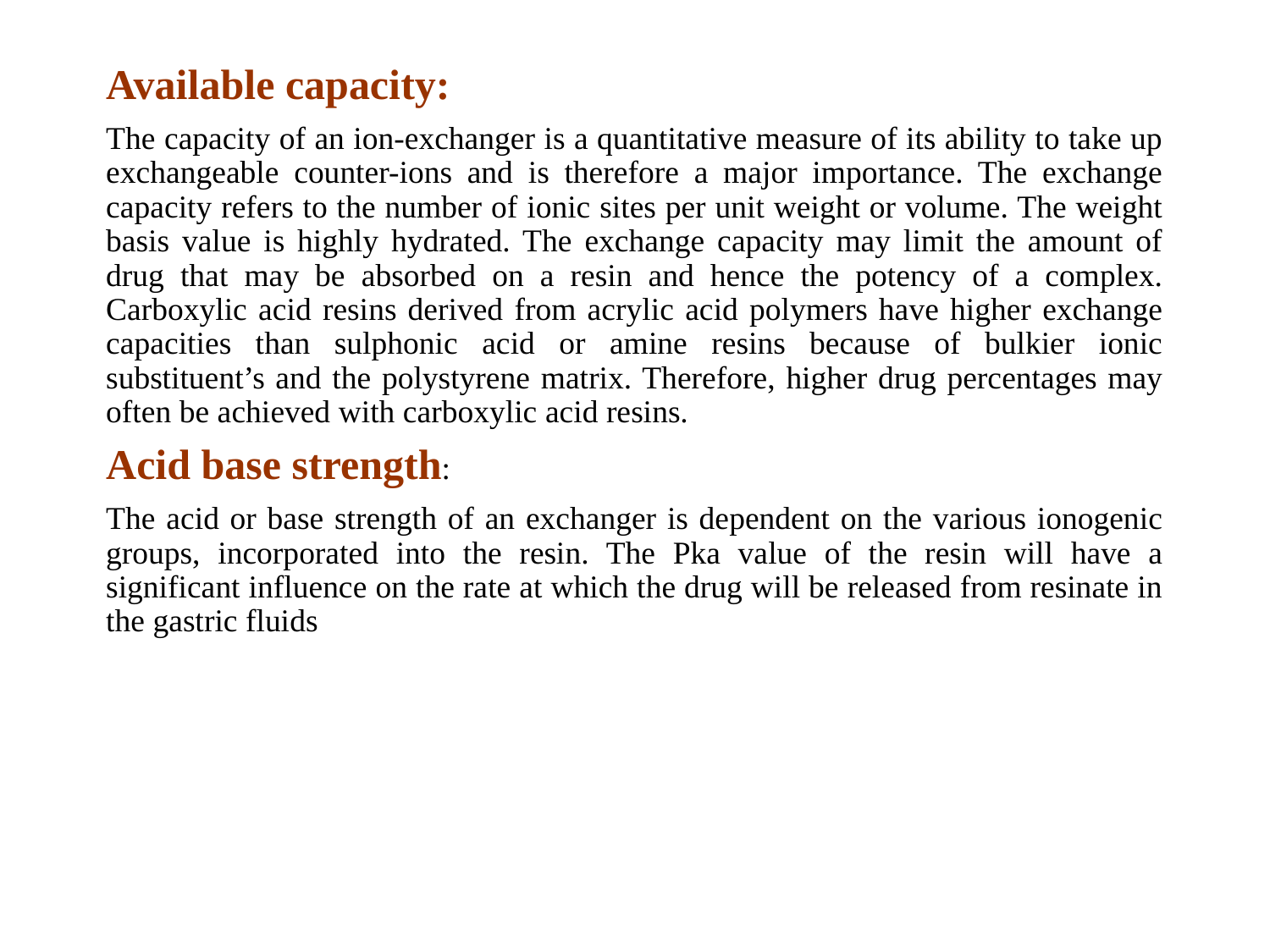

Available capacity:
The capacity of an ion-exchanger is a quantitative measure of its ability to take up exchangeable counter-ions and is therefore a major importance. The exchange capacity refers to the number of ionic sites per unit weight or volume. The weight basis value is highly hydrated. The exchange capacity may limit the amount of drug that may be absorbed on a resin and hence the potency of a complex. Carboxylic acid resins derived from acrylic acid polymers have higher exchange capacities than sulphonic acid or amine resins because of bulkier ionic substituent’s and the polystyrene matrix. Therefore, higher drug percentages may often be achieved with carboxylic acid resins.
Acid base strength:
The acid or base strength of an exchanger is dependent on the various ionogenic groups, incorporated into the resin. The Pka value of the resin will have a significant influence on the rate at which the drug will be released from resinate in the gastric fluids